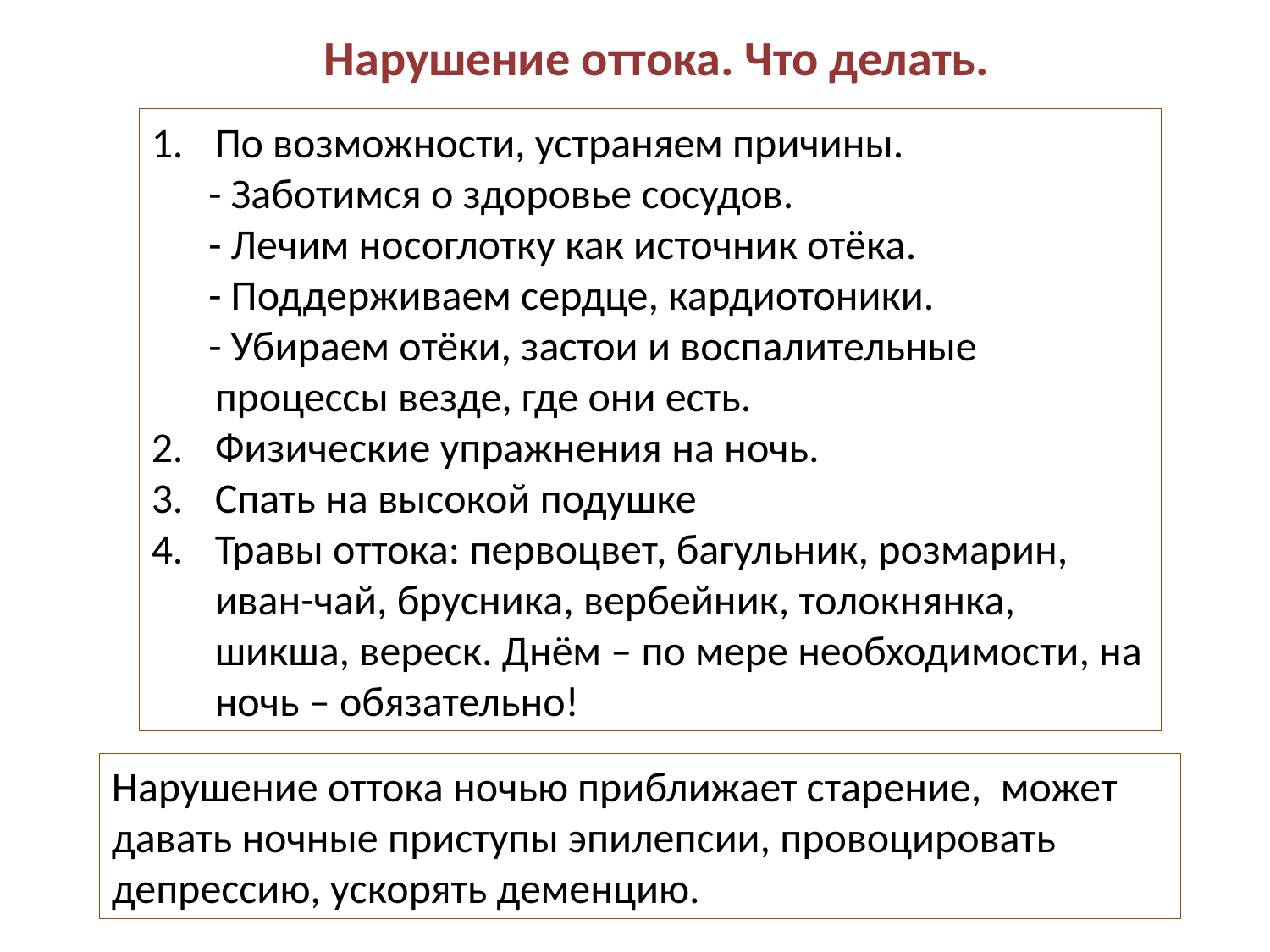

Нарушение оттока. Что делать.
По возможности, устраняем причины.
      - Заботимся о здоровье сосудов.
      - Лечим носоглотку как источник отёка.
      - Поддерживаем сердце, кардиотоники.
      - Убираем отёки, застои и воспалительные процессы везде, где они есть.
Физические упражнения на ночь.
Спать на высокой подушке
Травы оттока: первоцвет, багульник, розмарин, иван-чай, брусника, вербейник, толокнянка, шикша, вереск. Днём – по мере необходимости, на ночь – обязательно!
Нарушение оттока ночью приближает старение,  может давать ночные приступы эпилепсии, провоцировать депрессию, ускорять деменцию.